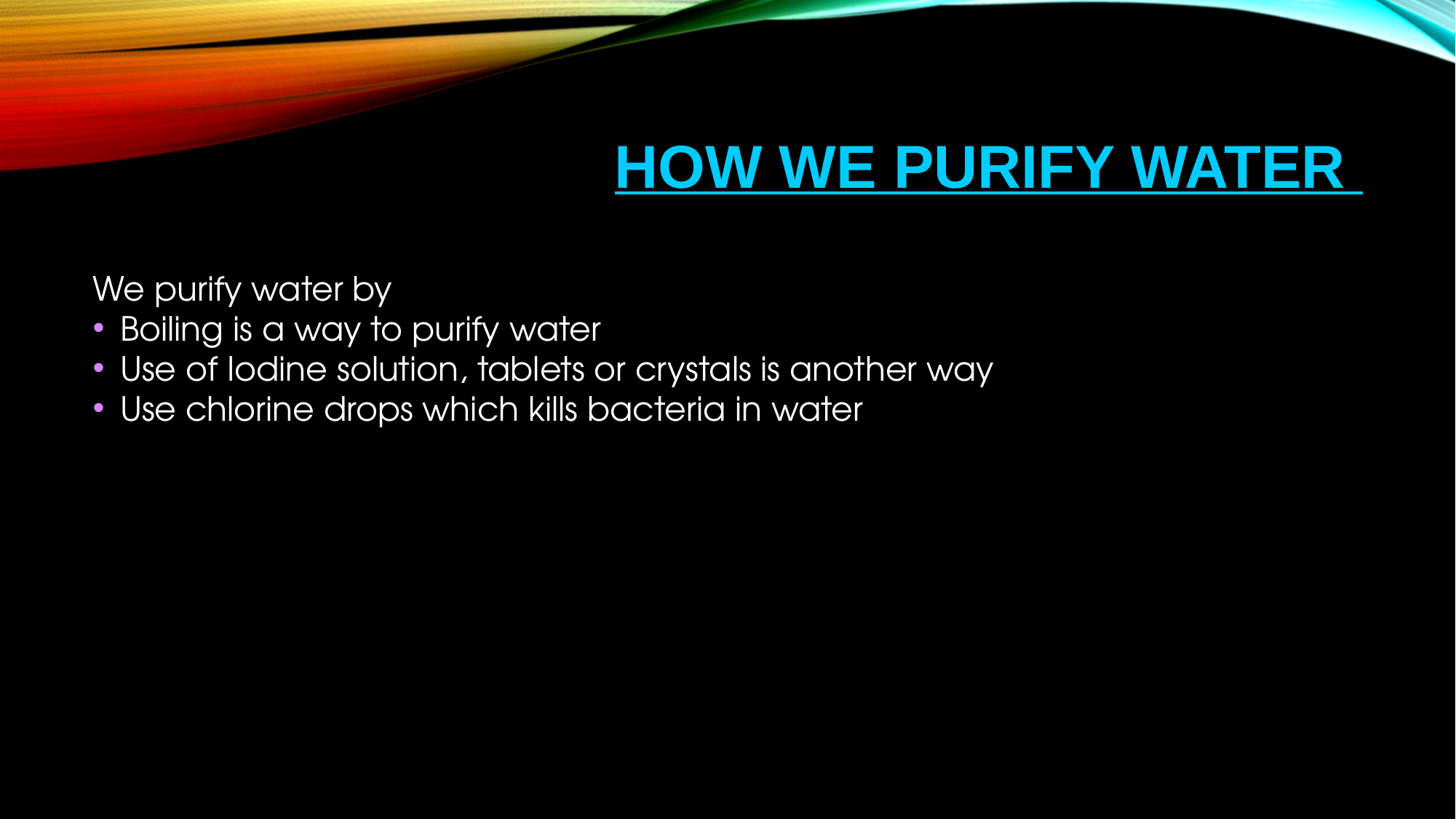

# How we purify water
We purify water by
Boiling is a way to purify water
Use of Iodine solution, tablets or crystals is another way
Use chlorine drops which kills bacteria in water